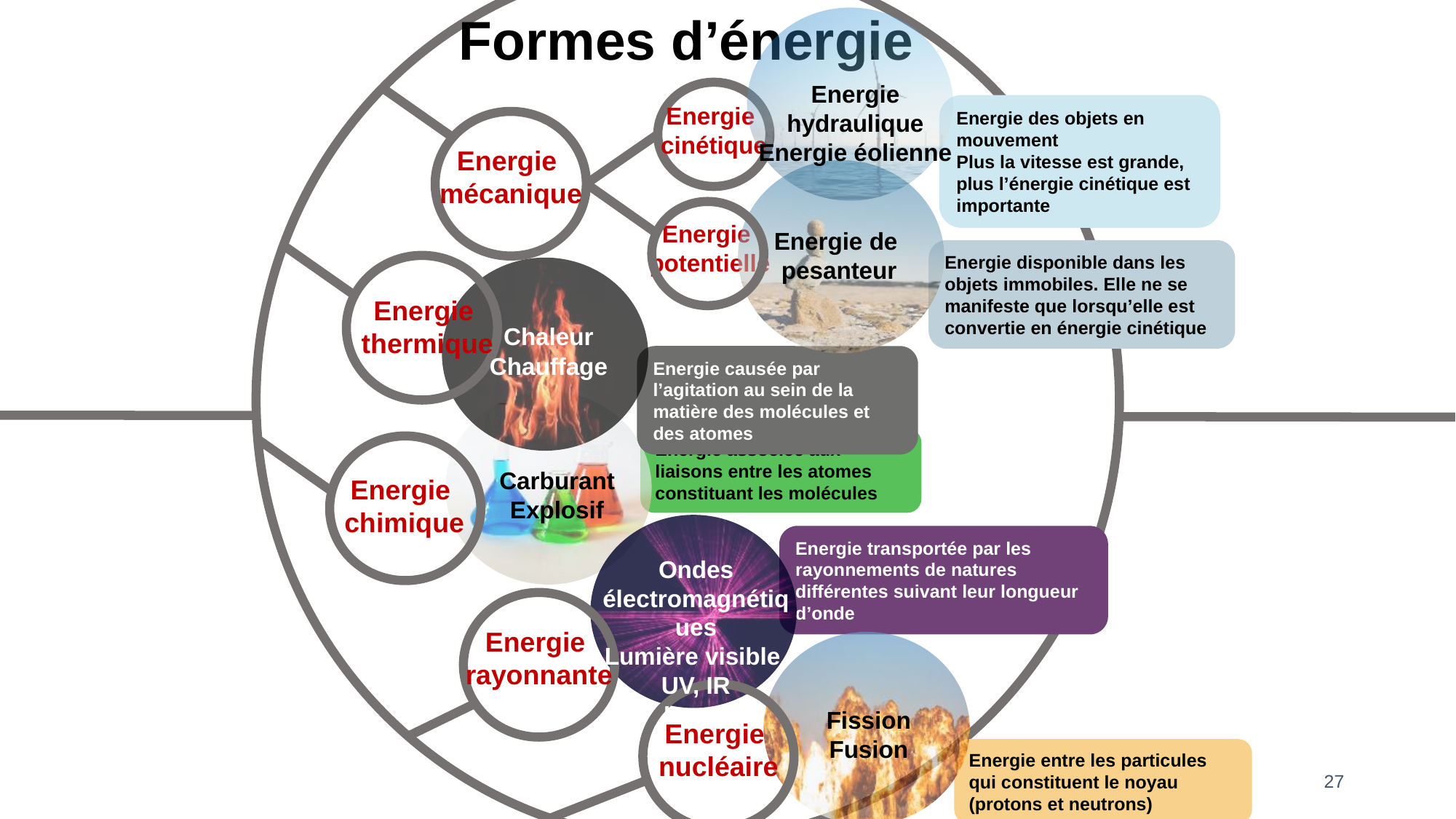

Formes d’énergie
La puissance d’une machine est l’énergie qu’elle fournit pendant une unité de temps:

Energie hydraulique
Energie éolienne

Energie
cinétique
Energie des objets en mouvement
Plus la vitesse est grande,
plus l’énergie cinétique est importante

Energie
mécanique

Energie
potentielle
Energie de
pesanteur
Energie disponible dans les objets immobiles. Elle ne se manifeste que lorsqu’elle est convertie en énergie cinétique

Energie
thermique
Chaleur
Chauffage
Energie causée par l’agitation au sein de la matière des molécules et des atomes

Energie associée aux liaisons entre les atomes constituant les molécules

Carburant
Explosif
Energie
chimique

Energie transportée par les rayonnements de natures différentes suivant leur longueur d’onde
Ondes électromagnétiques
Lumière visible, UV, IR
Laser

Energie
rayonnante

Fission
Fusion
Energie
nucléaire
Energie entre les particules qui constituent le noyau (protons et neutrons)
27